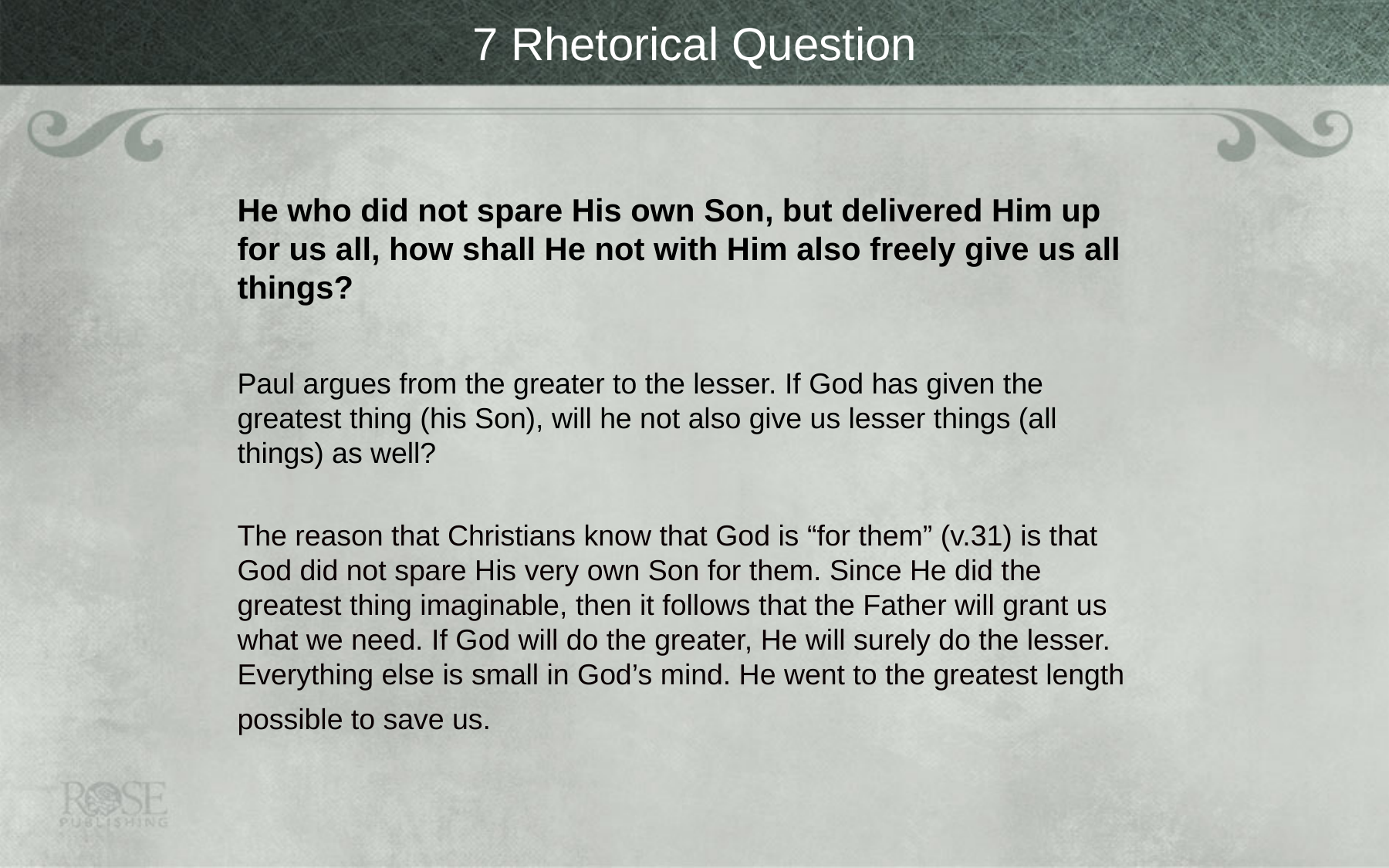

# 7 Rhetorical Question
He who did not spare His own Son, but delivered Him up for us all, how shall He not with Him also freely give us all things?

Paul argues from the greater to the lesser. If God has given the greatest thing (his Son), will he not also give us lesser things (all things) as well?

The reason that Christians know that God is “for them” (v.31) is that God did not spare His very own Son for them. Since He did the greatest thing imaginable, then it follows that the Father will grant us what we need. If God will do the greater, He will surely do the lesser. Everything else is small in God’s mind. He went to the greatest length possible to save us.